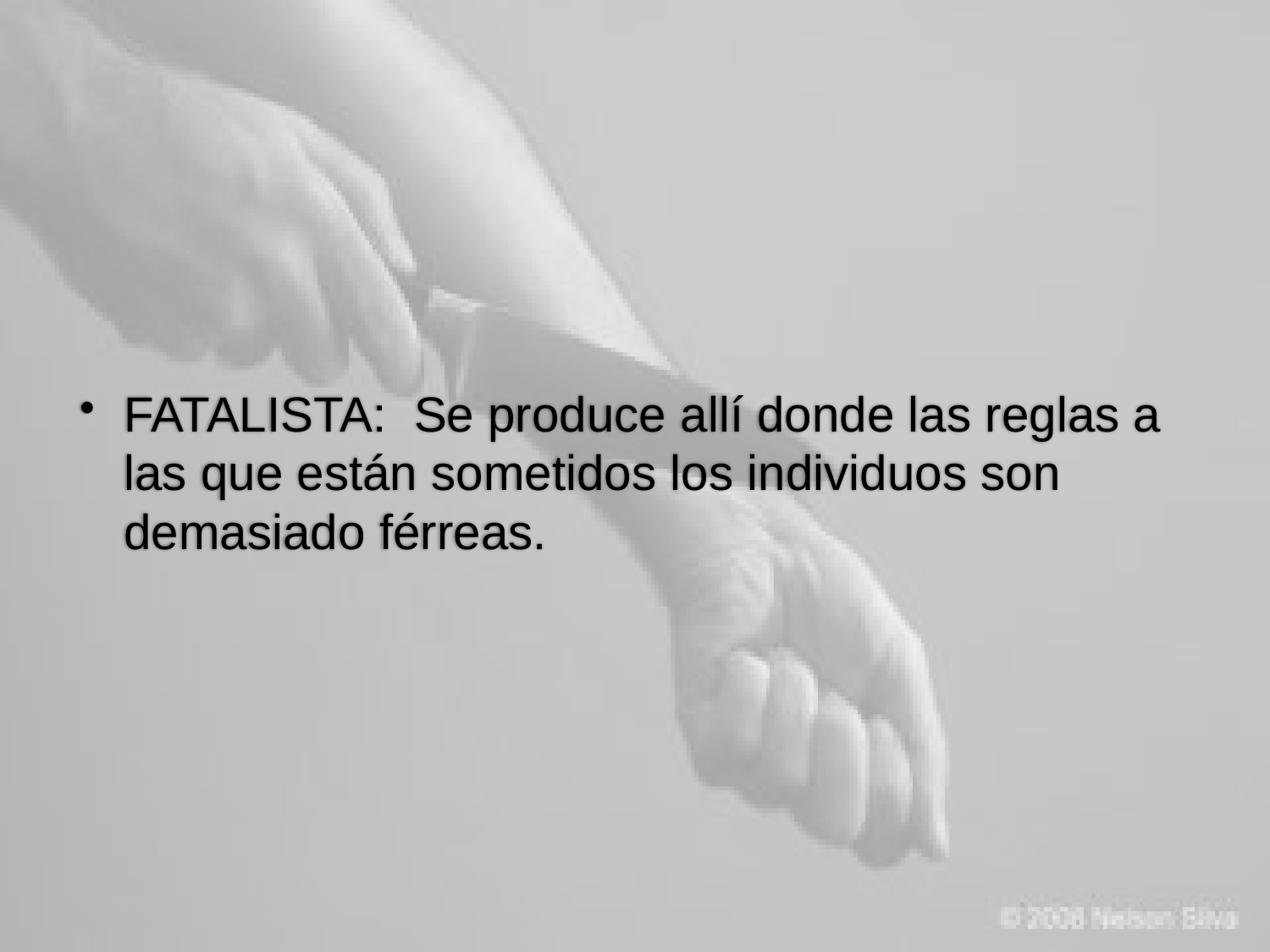

FATALISTA:  Se produce allí donde las reglas a las que están sometidos los individuos son demasiado férreas.